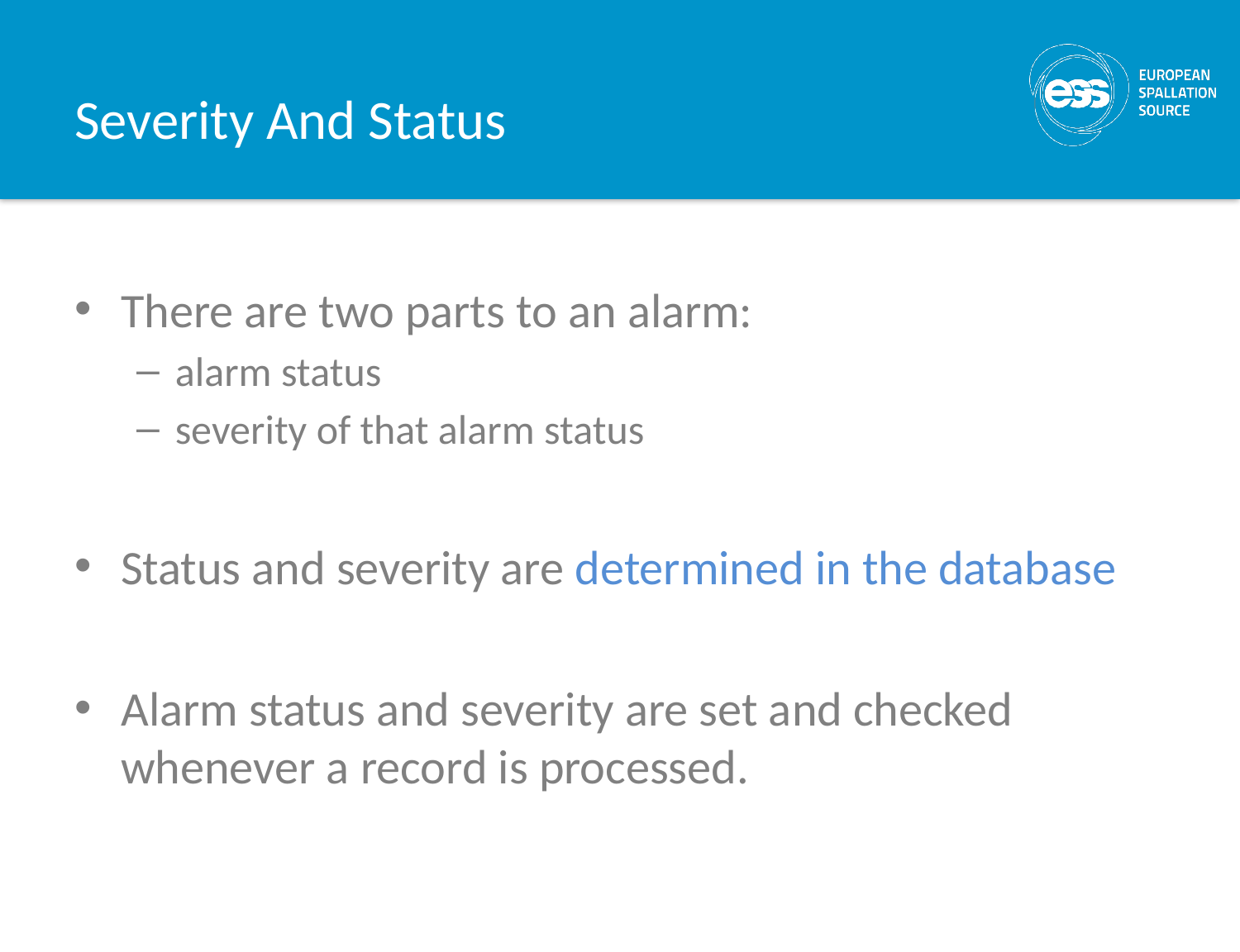

# Severity And Status
There are two parts to an alarm:
alarm status
severity of that alarm status

Status and severity are determined in the database

Alarm status and severity are set and checked whenever a record is processed.